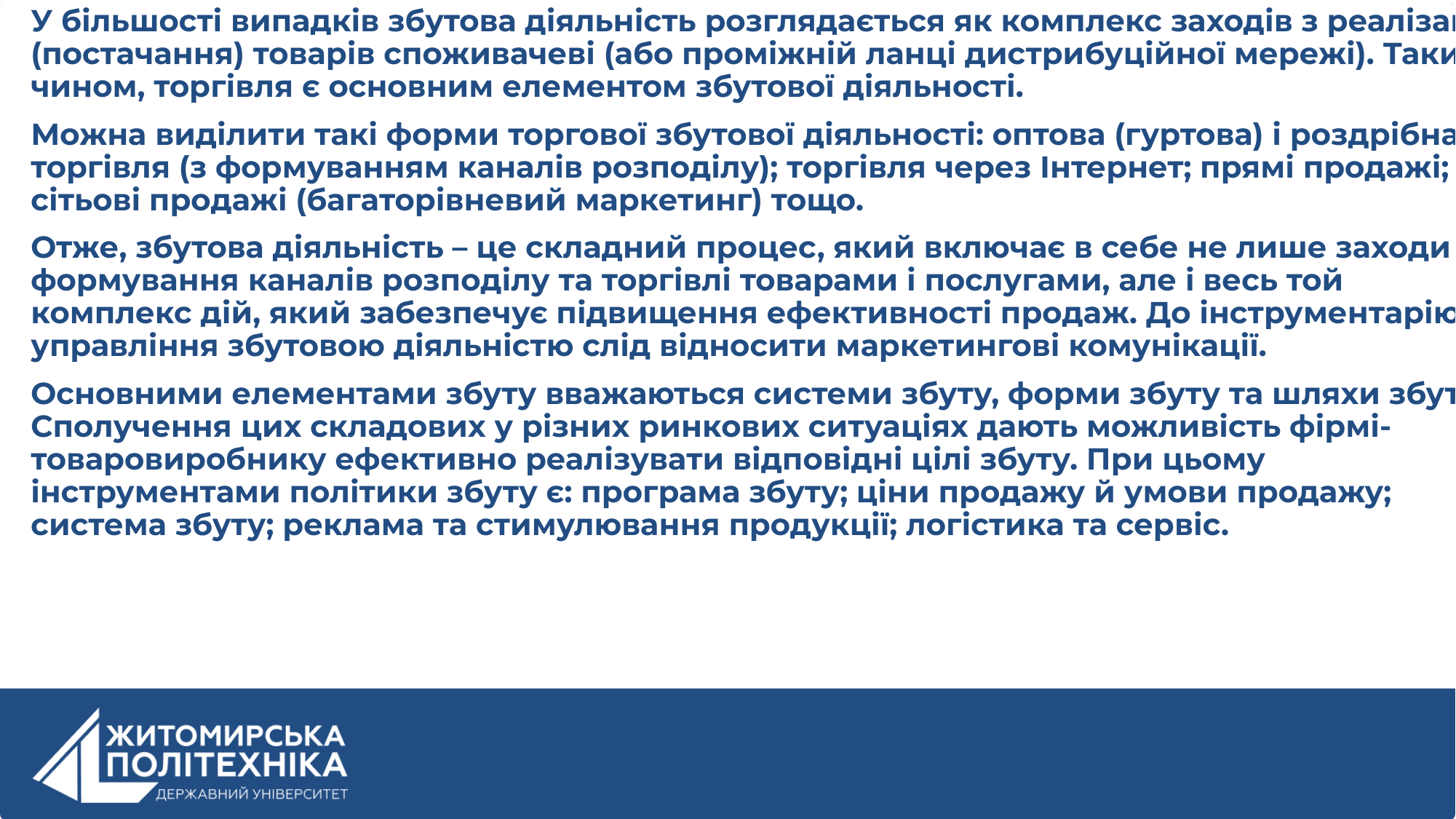

У більшості випадків збутова діяльність розглядається як комплекс заходів з реалізації (постачання) товарів споживачеві (або проміжній ланці дистрибуційної мережі). Таким чином, торгівля є основним елементом збутової діяльності.
Можна виділити такі форми торгової збутової діяльності: оптова (гуртова) і роздрібна торгівля (з формуванням каналів розподілу); торгівля через Інтернет; прямі продажі; сітьові продажі (багаторівневий маркетинг) тощо.
Отже, збутова діяльність – це складний процес, який включає в себе не лише заходи з формування каналів розподілу та торгівлі товарами і послугами, але і весь той комплекс дій, який забезпечує підвищення ефективності продаж. До інструментарію управління збутовою діяльністю слід відносити маркетингові комунікації.
Основними елементами збуту вважаються системи збуту, форми збуту та шляхи збуту. Сполучення цих складових у різних ринкових ситуаціях дають можливість фірмі-товаровиробнику ефективно реалізувати відповідні цілі збуту. При цьому інструментами політики збуту є: програма збуту; ціни продажу й умови продажу; система збуту; реклама та стимулювання продукції; логістика та сервіс.